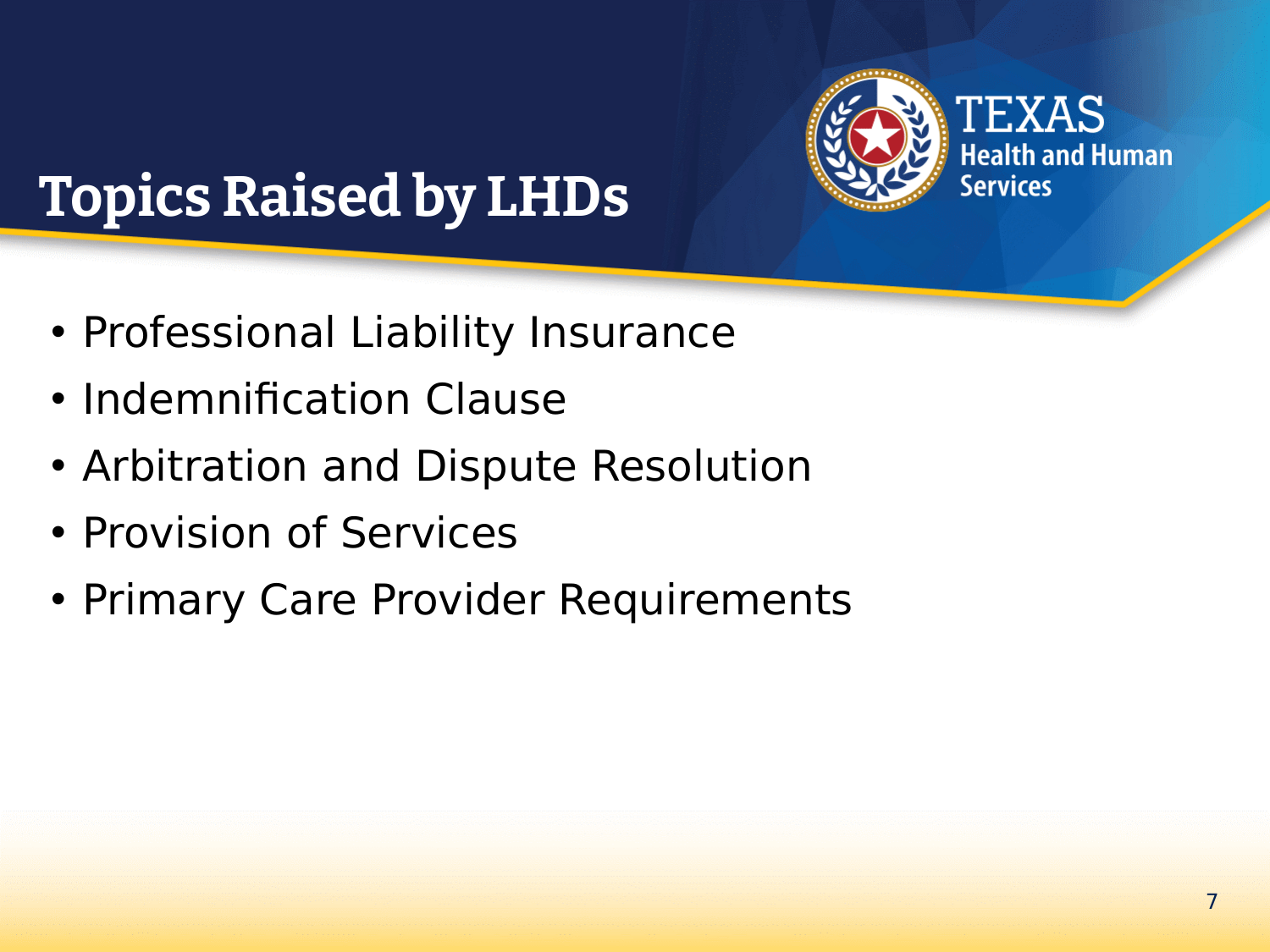

# Topics Raised by LHDs
Professional Liability Insurance
Indemnification Clause
Arbitration and Dispute Resolution
Provision of Services
Primary Care Provider Requirements

7